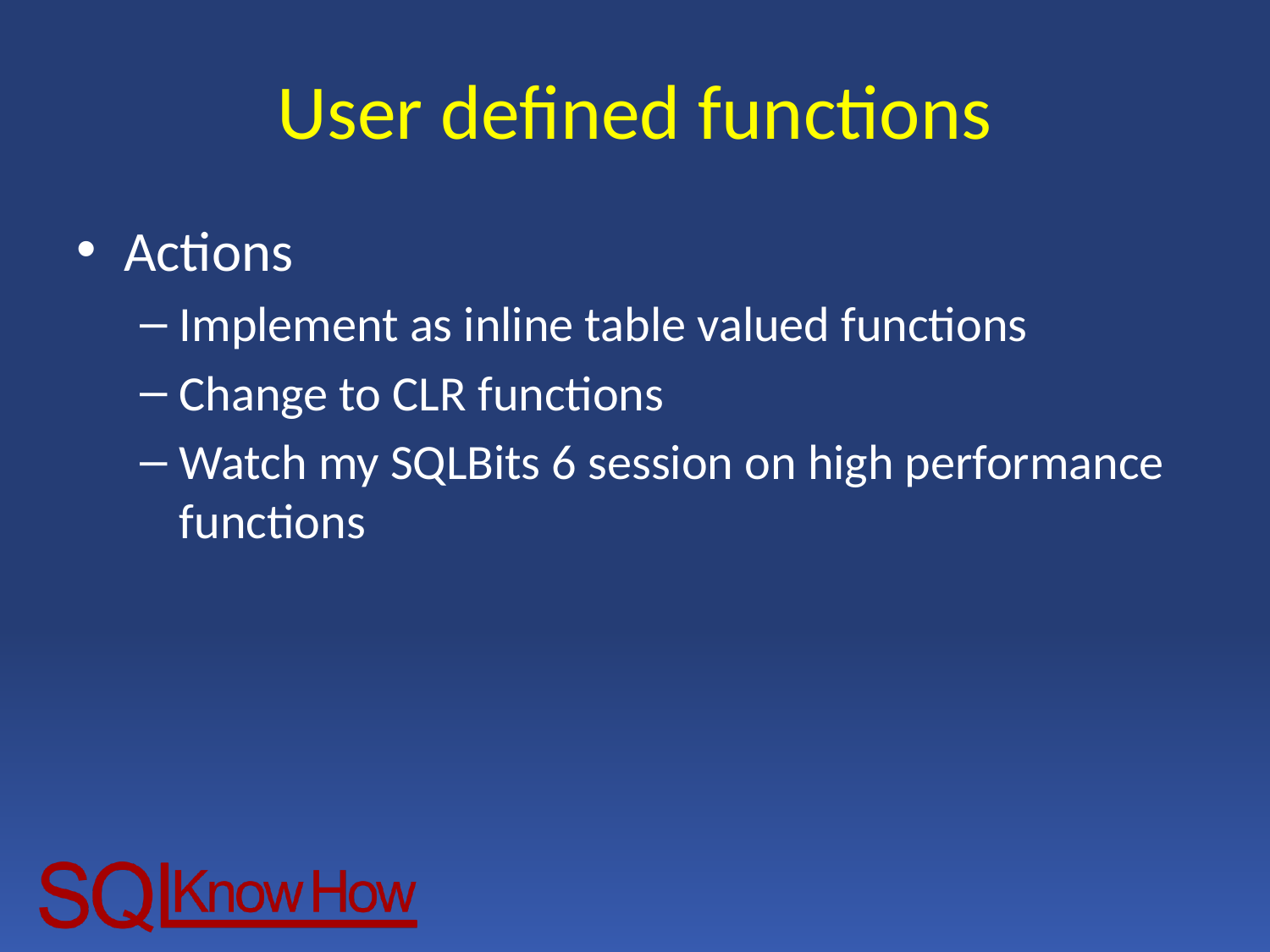

# User defined functions
Actions
Implement as inline table valued functions
Change to CLR functions
Watch my SQLBits 6 session on high performance functions